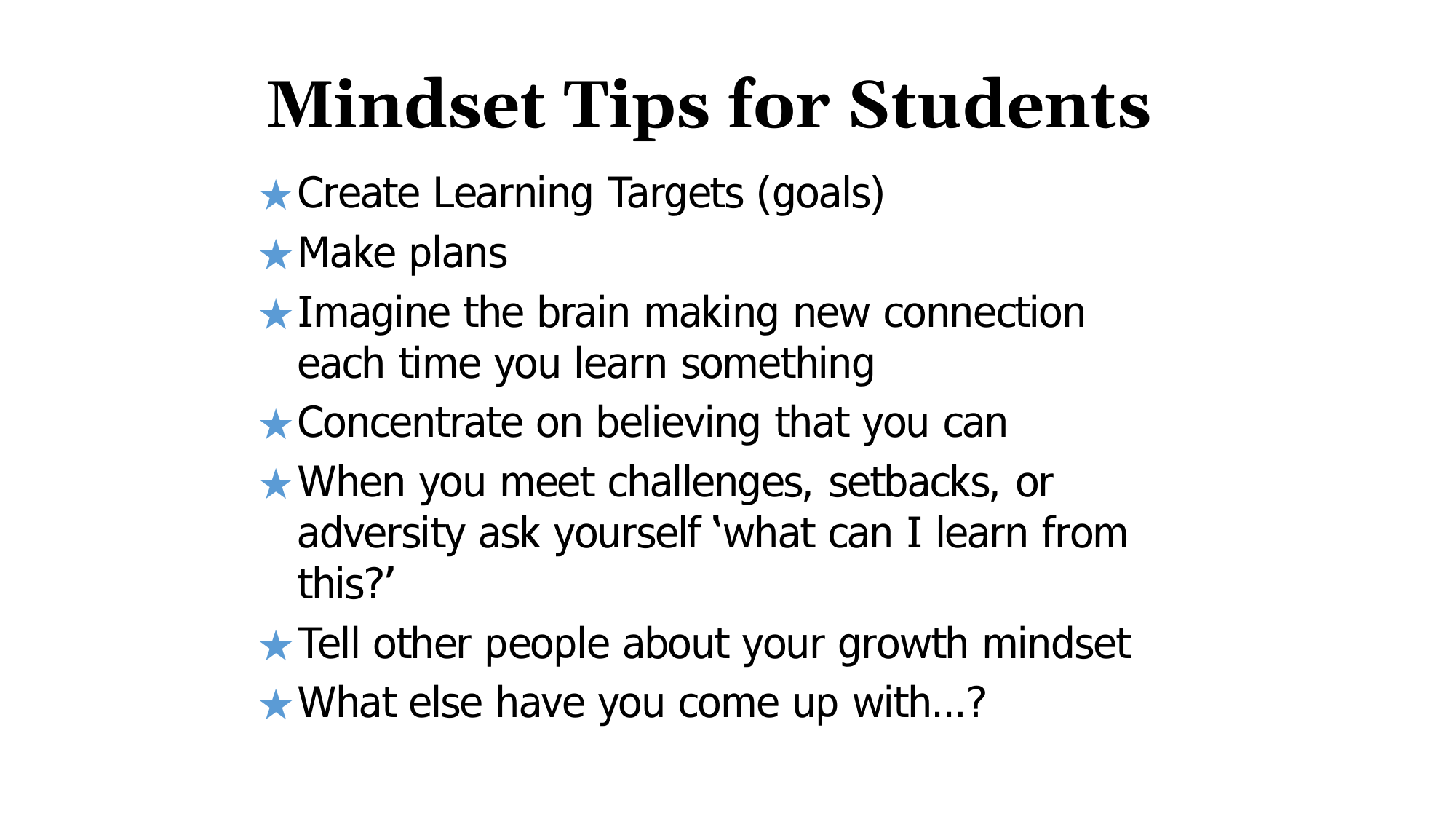

# Mindset Tips for Students
Create Learning Targets (goals)
Make plans
Imagine the brain making new connection each time you learn something
Concentrate on believing that you can
When you meet challenges, setbacks, or adversity ask yourself ‘what can I learn from this?’
Tell other people about your growth mindset
What else have you come up with…?